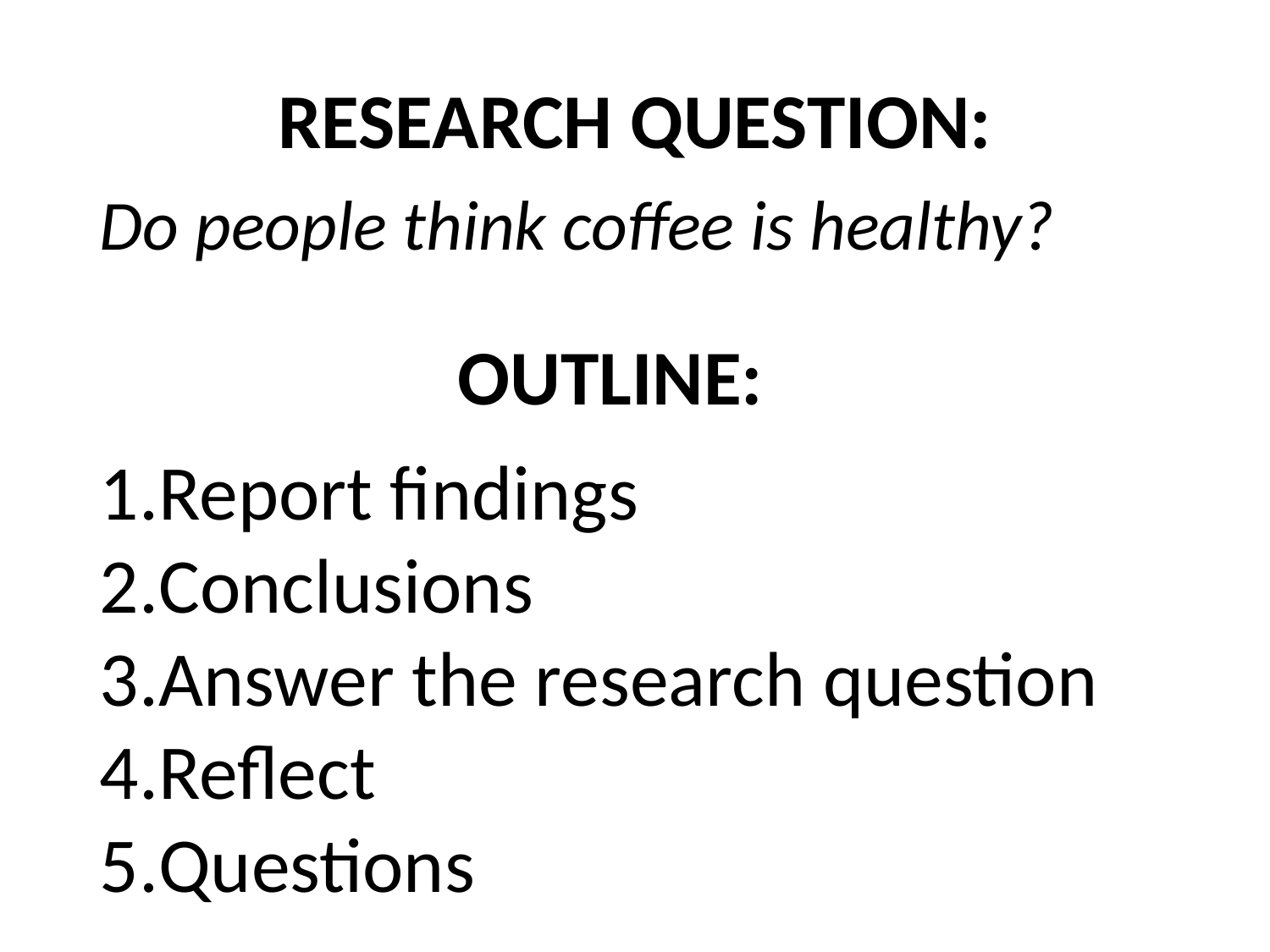

# RESEARCH QUESTION:
Here is the research question & outline

I would also talk about why I chose this topic (not on the PPT)

You do NOT need to have everything on the PPT
Do people think coffee is healthy?
OUTLINE:
Report findings
Conclusions
Answer the research question
Reflect
Questions